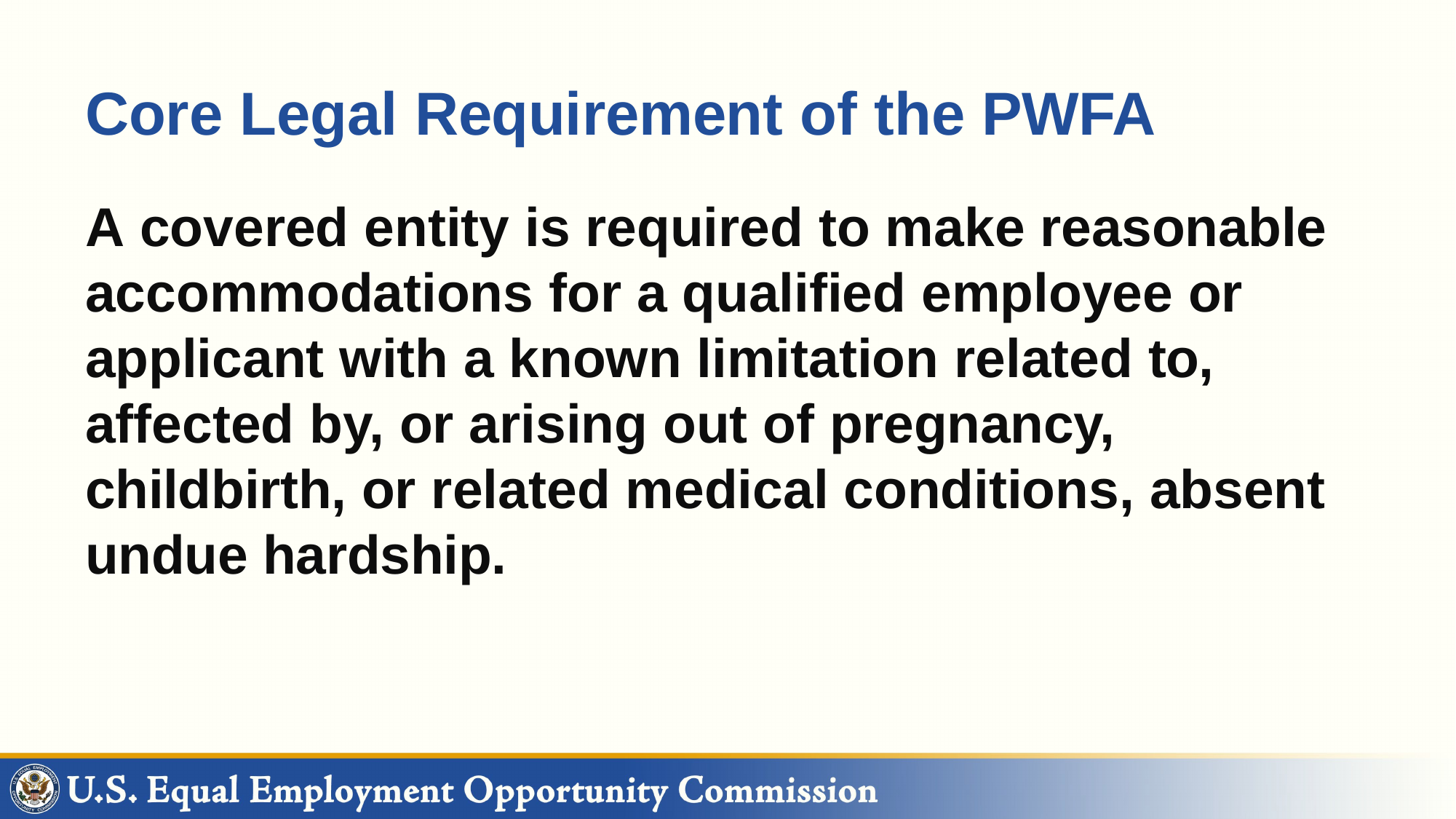

# Core Legal Requirement of the PWFA
A covered entity is required to make reasonable accommodations for a qualified employee or applicant with a known limitation related to, affected by, or arising out of pregnancy, childbirth, or related medical conditions, absent undue hardship.